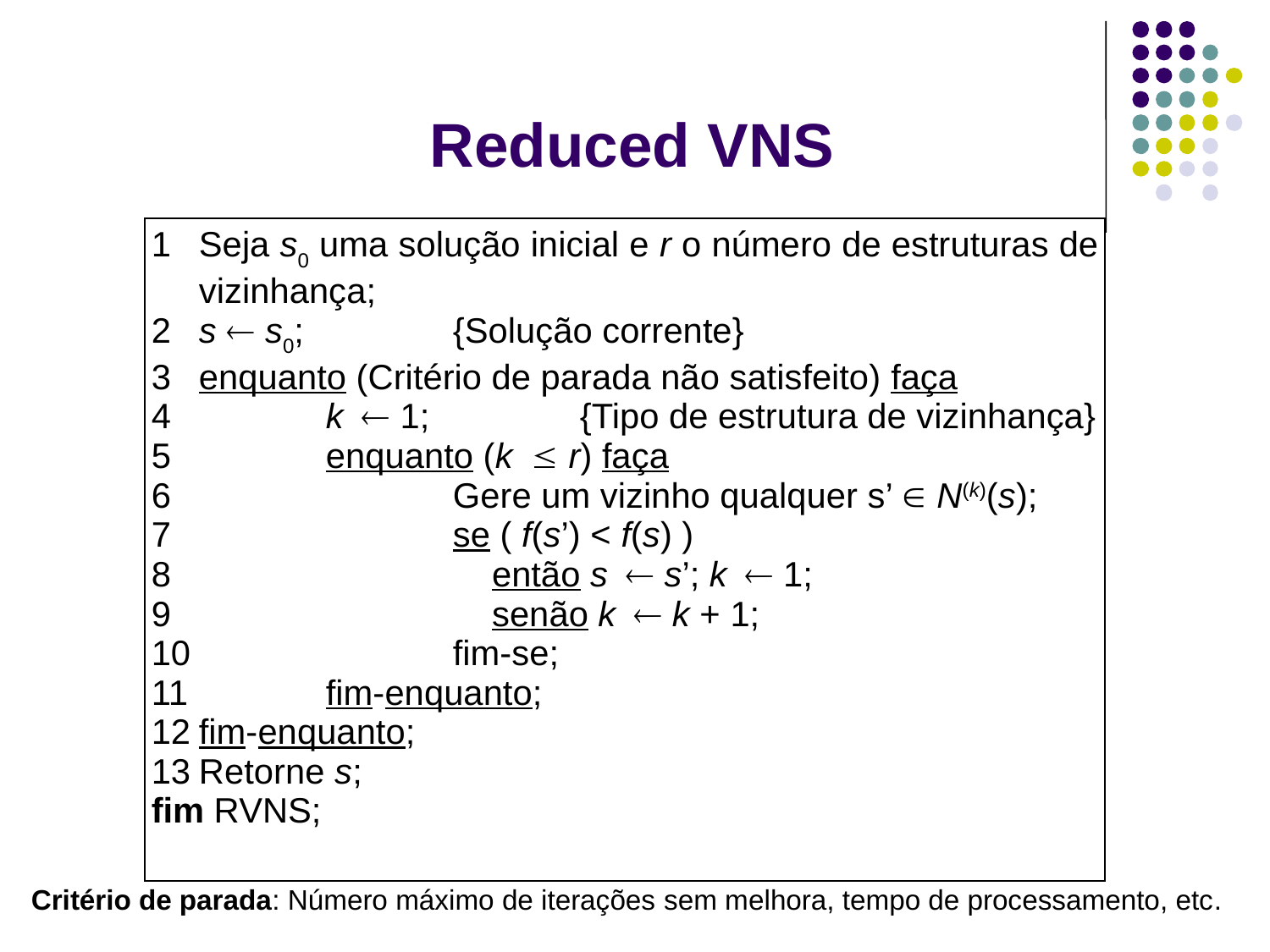

Reduced VNS
| 1 Seja s0 uma solução inicial e r o número de estruturas de vizinhança; 2 s ← s0; {Solução corrente} 3 enquanto (Critério de parada não satisfeito) faça 4 k ← 1; {Tipo de estrutura de vizinhança} 5 enquanto (k ≤ r) faça 6 Gere um vizinho qualquer s’ ∈ N(k)(s); 7 se ( f(s’) < f(s) ) 8 então s ← s’; k ← 1; 9 senão k ← k + 1; 10 fim-se; 11 fim-enquanto; 12 fim-enquanto; 13 Retorne s; fim RVNS; |
| --- |
Critério de parada: Número máximo de iterações sem melhora, tempo de processamento, etc.